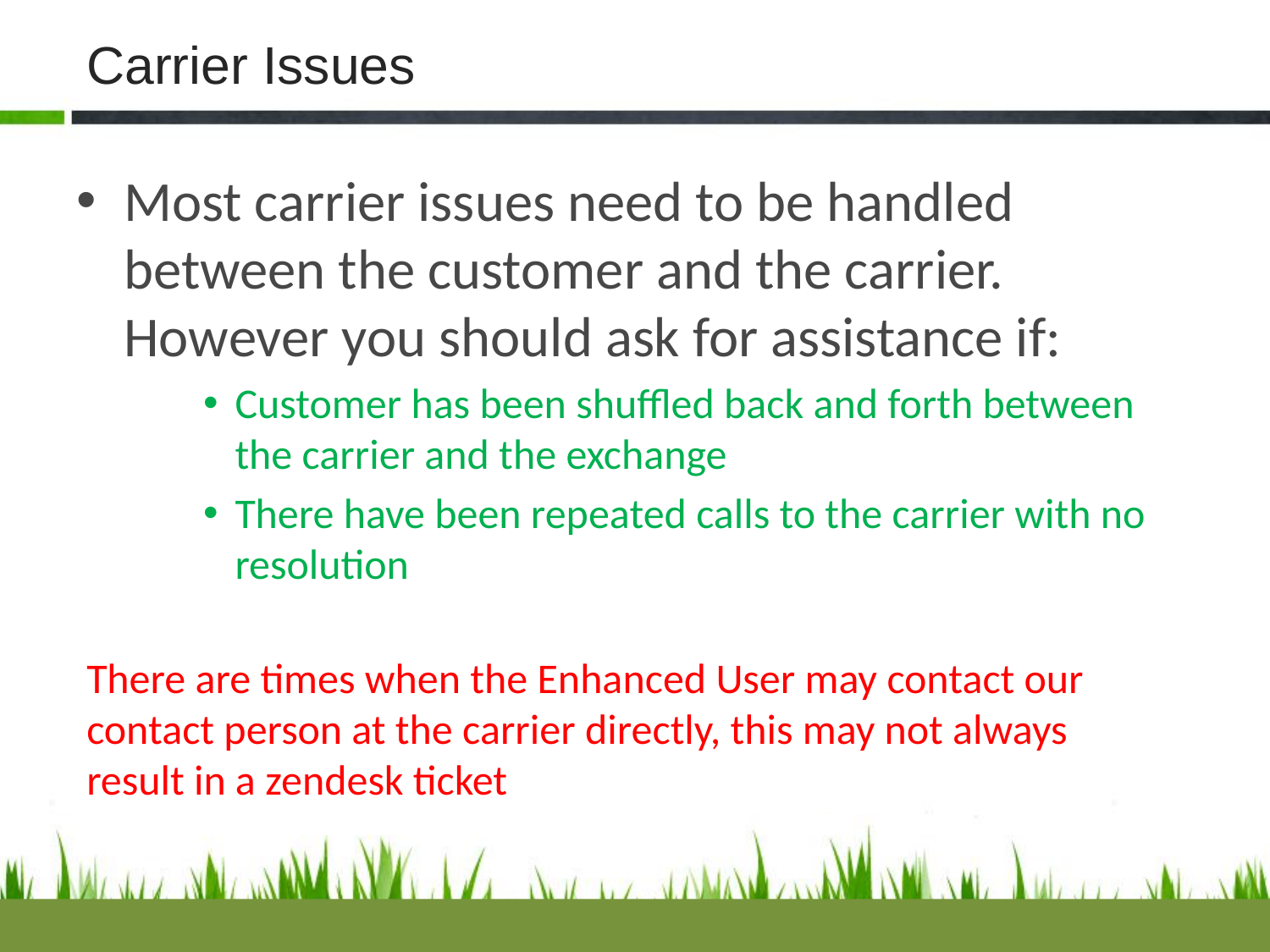

# Carrier Issues
Most carrier issues need to be handled between the customer and the carrier.  However you should ask for assistance if:
Customer has been shuffled back and forth between the carrier and the exchange
There have been repeated calls to the carrier with no resolution
There are times when the Enhanced User may contact our contact person at the carrier directly, this may not always result in a zendesk ticket